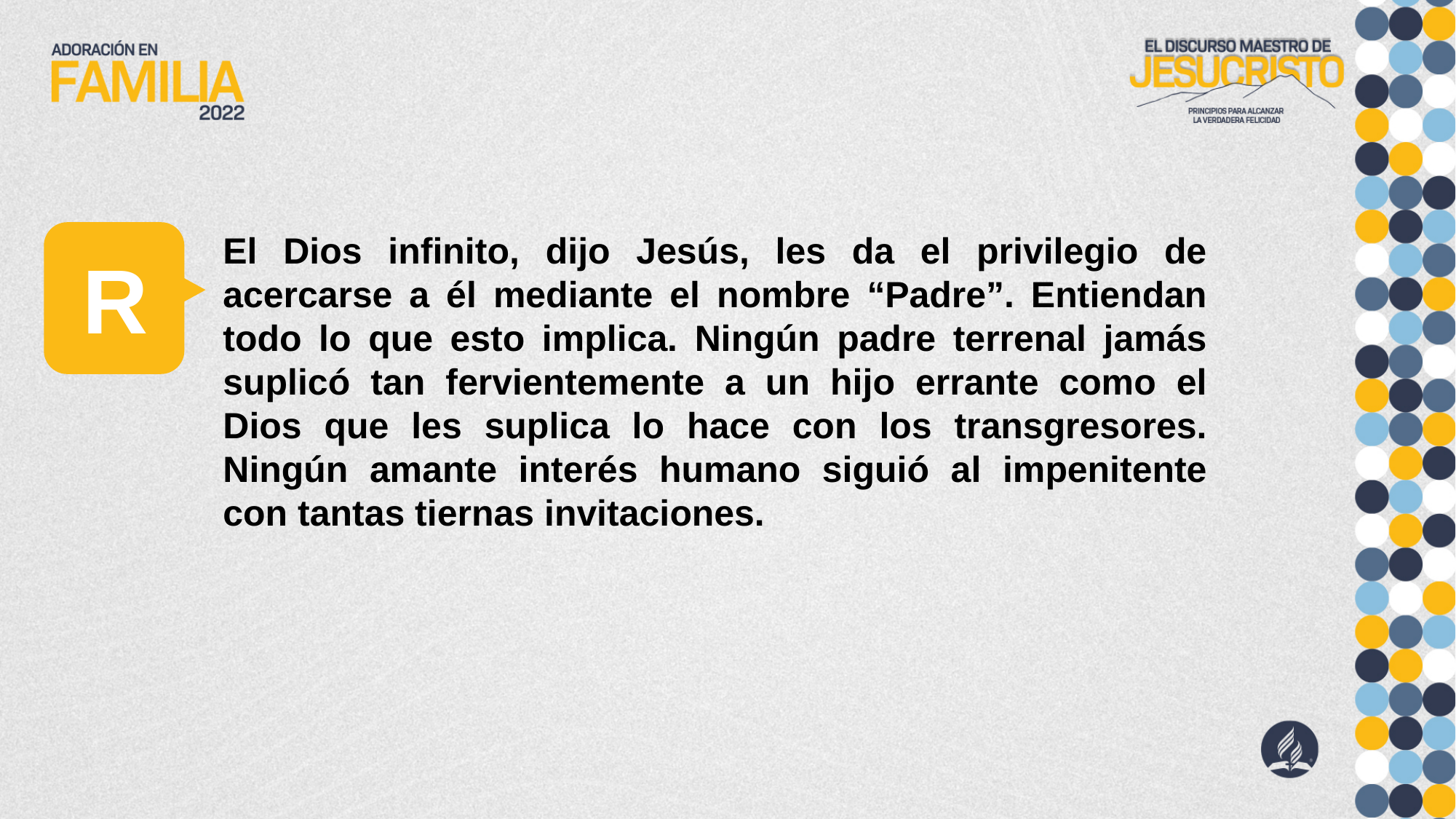

El Dios infinito, dijo Jesús, les da el privilegio de acercarse a él mediante el nombre “Padre”. Entiendan todo lo que esto implica. Ningún padre terrenal jamás suplicó tan fervientemente a un hijo errante como el Dios que les suplica lo hace con los transgresores. Ningún amante interés humano siguió al impenitente con tantas tiernas invitaciones.
R